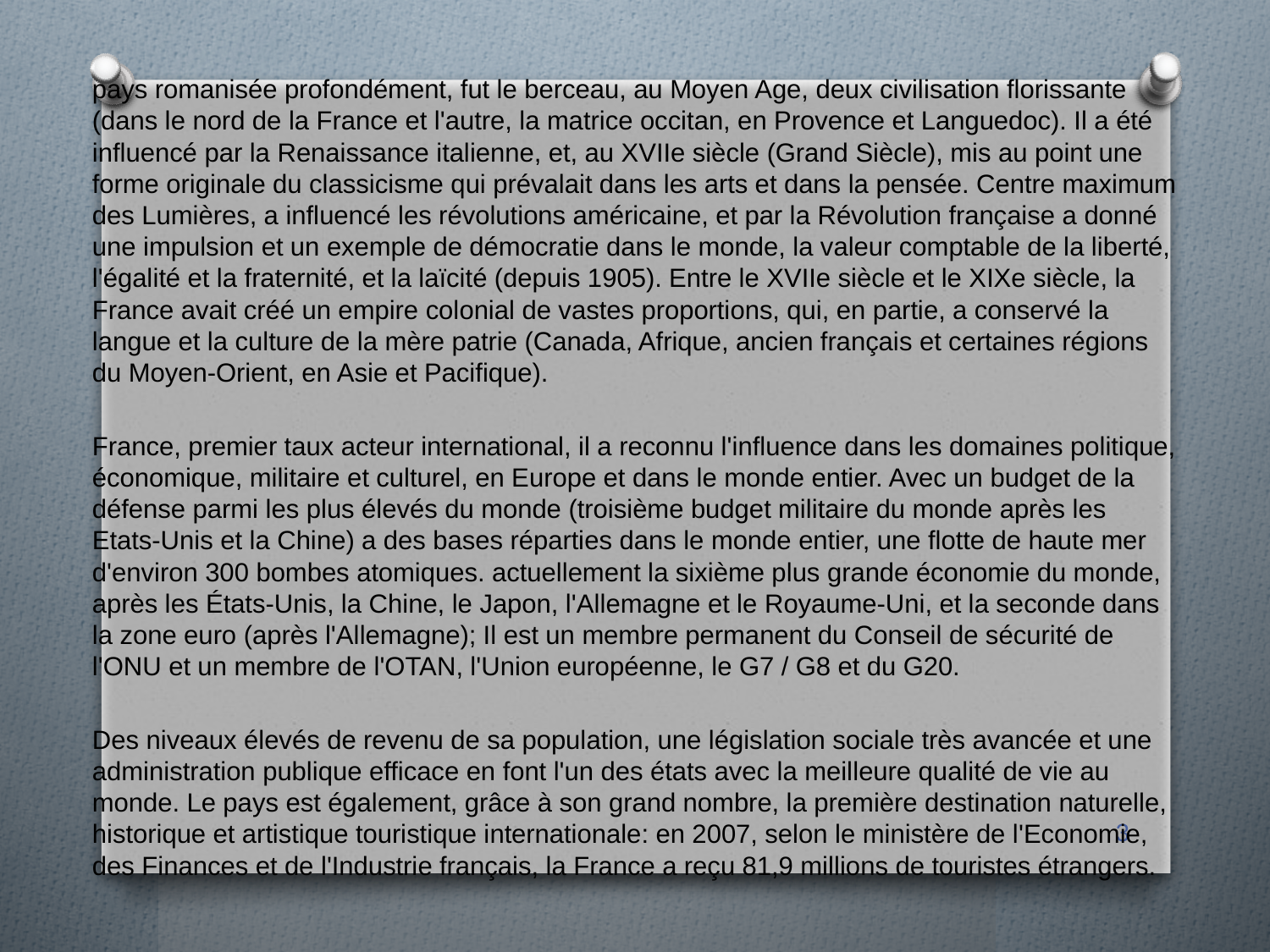

pays romanisée profondément, fut le berceau, au Moyen Age, deux civilisation florissante (dans le nord de la France et l'autre, la matrice occitan, en Provence et Languedoc). Il a été influencé par la Renaissance italienne, et, au XVIIe siècle (Grand Siècle), mis au point une forme originale du classicisme qui prévalait dans les arts et dans la pensée. Centre maximum des Lumières, a influencé les révolutions américaine, et par la Révolution française a donné une impulsion et un exemple de démocratie dans le monde, la valeur comptable de la liberté, l'égalité et la fraternité, et la laïcité (depuis 1905). Entre le XVIIe siècle et le XIXe siècle, la France avait créé un empire colonial de vastes proportions, qui, en partie, a conservé la langue et la culture de la mère patrie (Canada, Afrique, ancien français et certaines régions du Moyen-Orient, en Asie et Pacifique).

France, premier taux acteur international, il a reconnu l'influence dans les domaines politique, économique, militaire et culturel, en Europe et dans le monde entier. Avec un budget de la défense parmi les plus élevés du monde (troisième budget militaire du monde après les Etats-Unis et la Chine) a des bases réparties dans le monde entier, une flotte de haute mer d'environ 300 bombes atomiques. actuellement la sixième plus grande économie du monde, après les États-Unis, la Chine, le Japon, l'Allemagne et le Royaume-Uni, et la seconde dans la zone euro (après l'Allemagne); Il est un membre permanent du Conseil de sécurité de l'ONU et un membre de l'OTAN, l'Union européenne, le G7 / G8 et du G20.

Des niveaux élevés de revenu de sa population, une législation sociale très avancée et une administration publique efficace en font l'un des états avec la meilleure qualité de vie au monde. Le pays est également, grâce à son grand nombre, la première destination naturelle, historique et artistique touristique internationale: en 2007, selon le ministère de l'Economie, des Finances et de l'Industrie français, la France a reçu 81,9 millions de touristes étrangers.
#
3